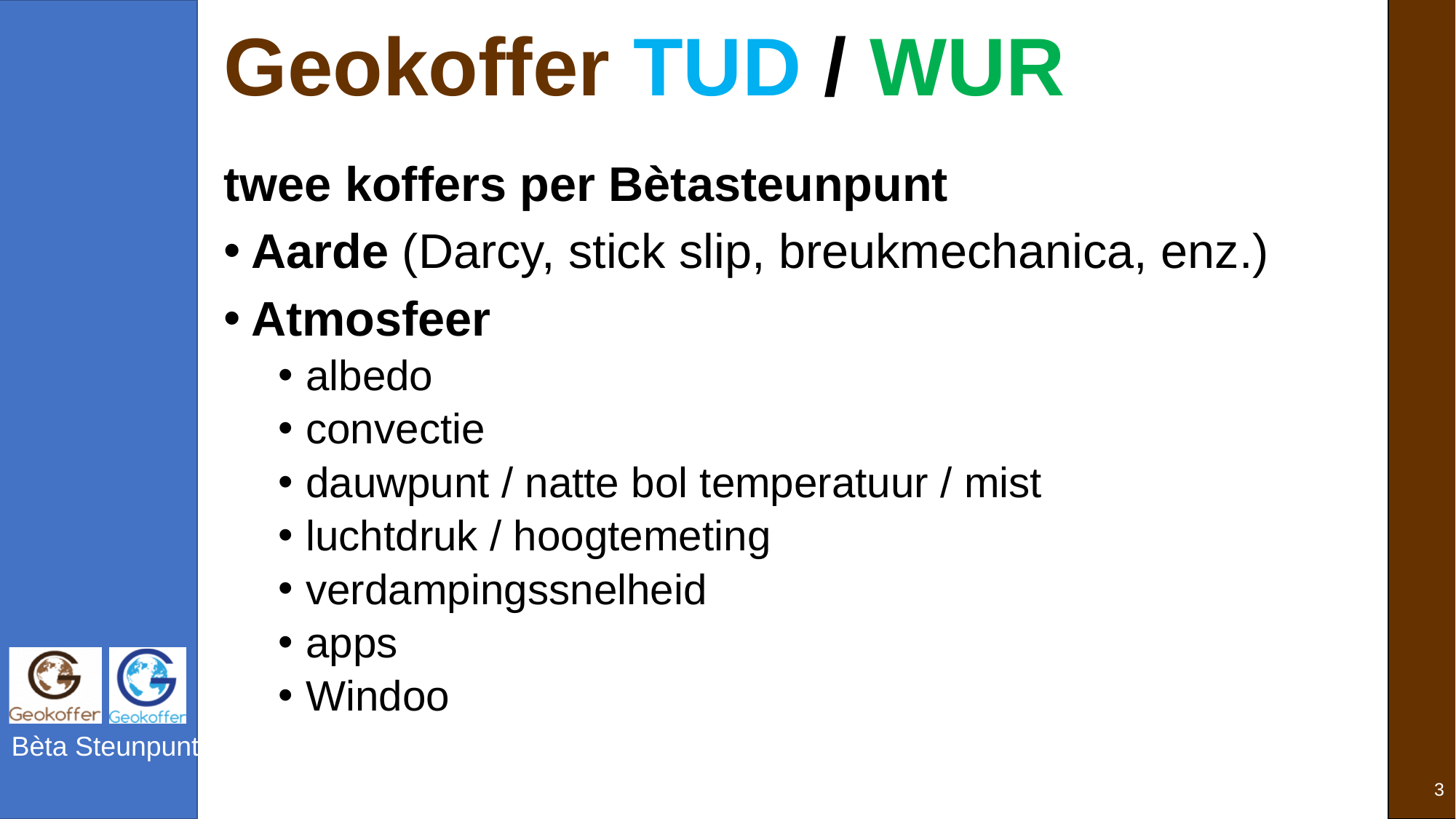

# Geokoffer TUD / WUR

twee koffers per Bètasteunpunt
Aarde (Darcy, stick slip, breukmechanica, enz.)
Atmosfeer
albedo
convectie
dauwpunt / natte bol temperatuur / mist
luchtdruk / hoogtemeting
verdampingssnelheid
apps
Windoo

3